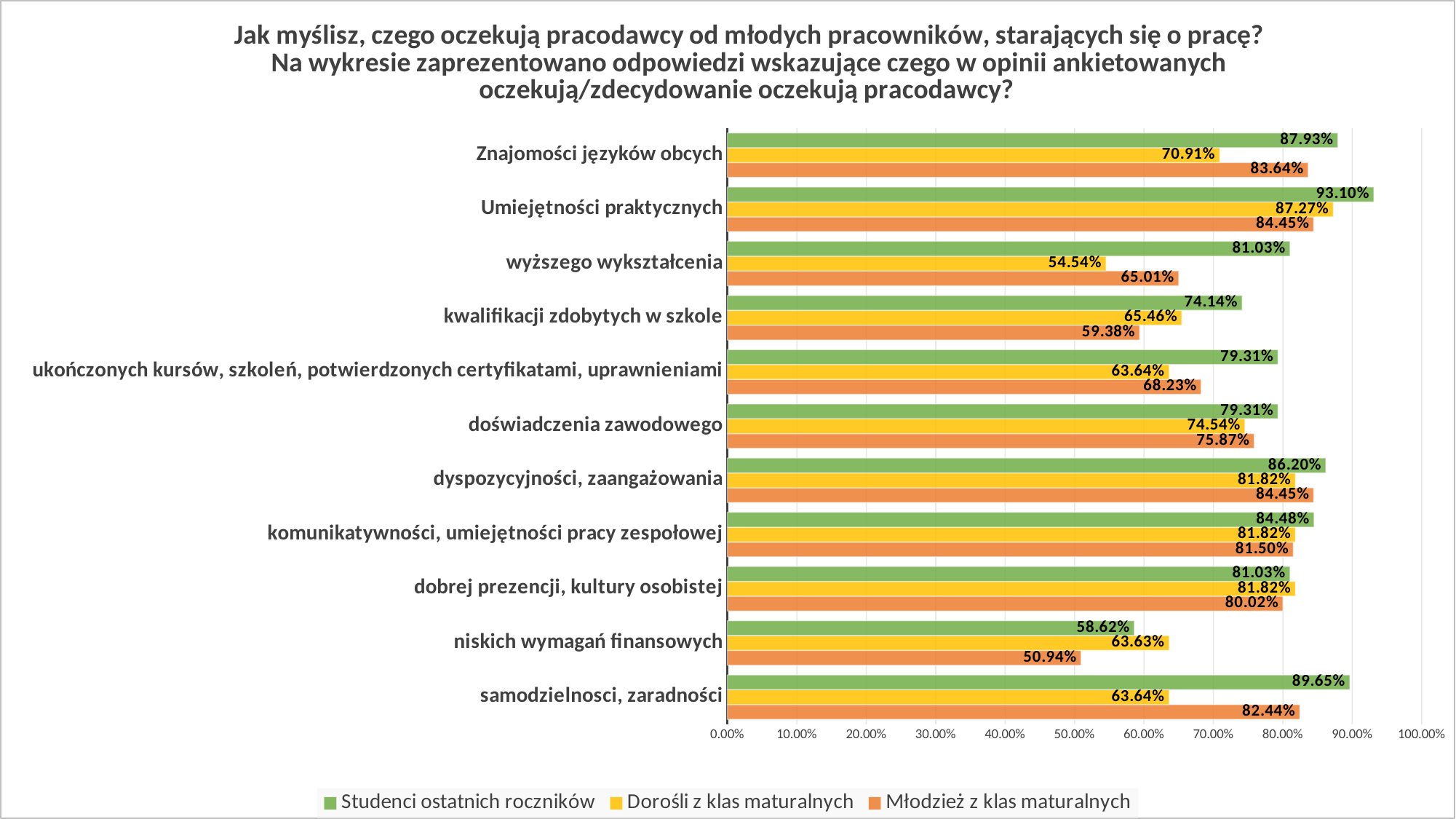

### Chart: Jak myślisz, czego oczekują pracodawcy od młodych pracowników, starających się o pracę?
Na wykresie zaprezentowano odpowiedzi wskazujące czego w opinii ankietowanych oczekują/zdecydowanie oczekują pracodawcy?

| Category | Młodzież z klas maturalnych | Dorośli z klas maturalnych | Studenci ostatnich roczników |
|---|---|---|---|
| samodzielnosci, zaradności | 0.8244 | 0.6364 | 0.8965 |
| niskich wymagań finansowych | 0.5094 | 0.6363 | 0.5862 |
| dobrej prezencji, kultury osobistej | 0.8002 | 0.8182 | 0.8103 |
| komunikatywności, umiejętności pracy zespołowej | 0.815 | 0.8182 | 0.8448 |
| dyspozycyjności, zaangażowania | 0.8445 | 0.8182 | 0.862 |
| doświadczenia zawodowego | 0.7587 | 0.7454 | 0.7931 |
| ukończonych kursów, szkoleń, potwierdzonych certyfikatami, uprawnieniami | 0.6823 | 0.6364 | 0.7931 |
| kwalifikacji zdobytych w szkole | 0.5938 | 0.6546 | 0.7414 |
| wyższego wykształcenia | 0.6501 | 0.5454 | 0.8103 |
| Umiejętności praktycznych | 0.8445 | 0.8727 | 0.931 |
| Znajomości języków obcych | 0.8364 | 0.7091 | 0.8793 |